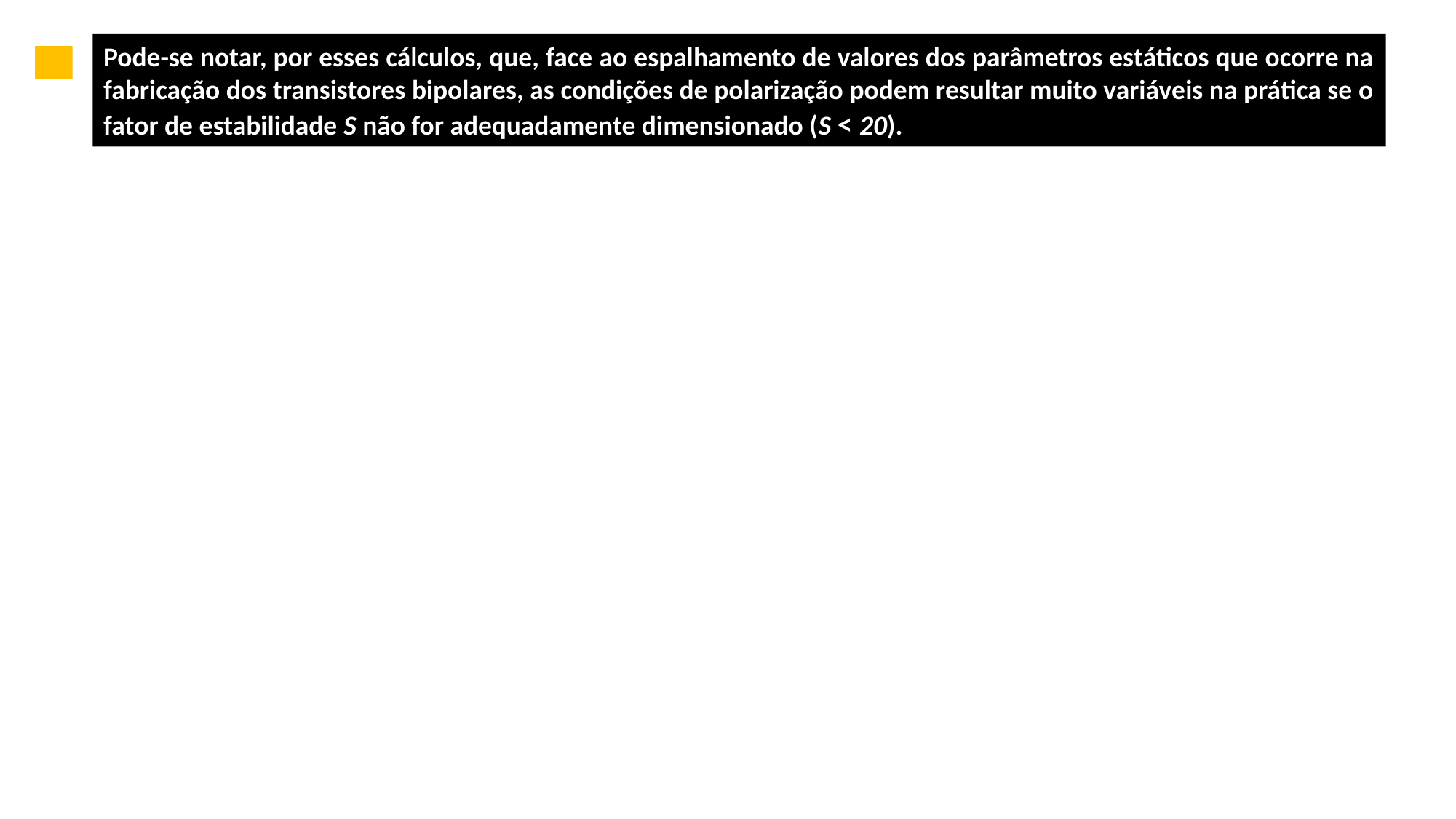

Pode-se notar, por esses cálculos, que, face ao espalhamento de valores dos parâmetros estáticos que ocorre na fabricação dos transistores bipolares, as condições de polarização podem resultar muito variáveis na prática se o fator de estabilidade S não for adequadamente dimensionado (S < 20).